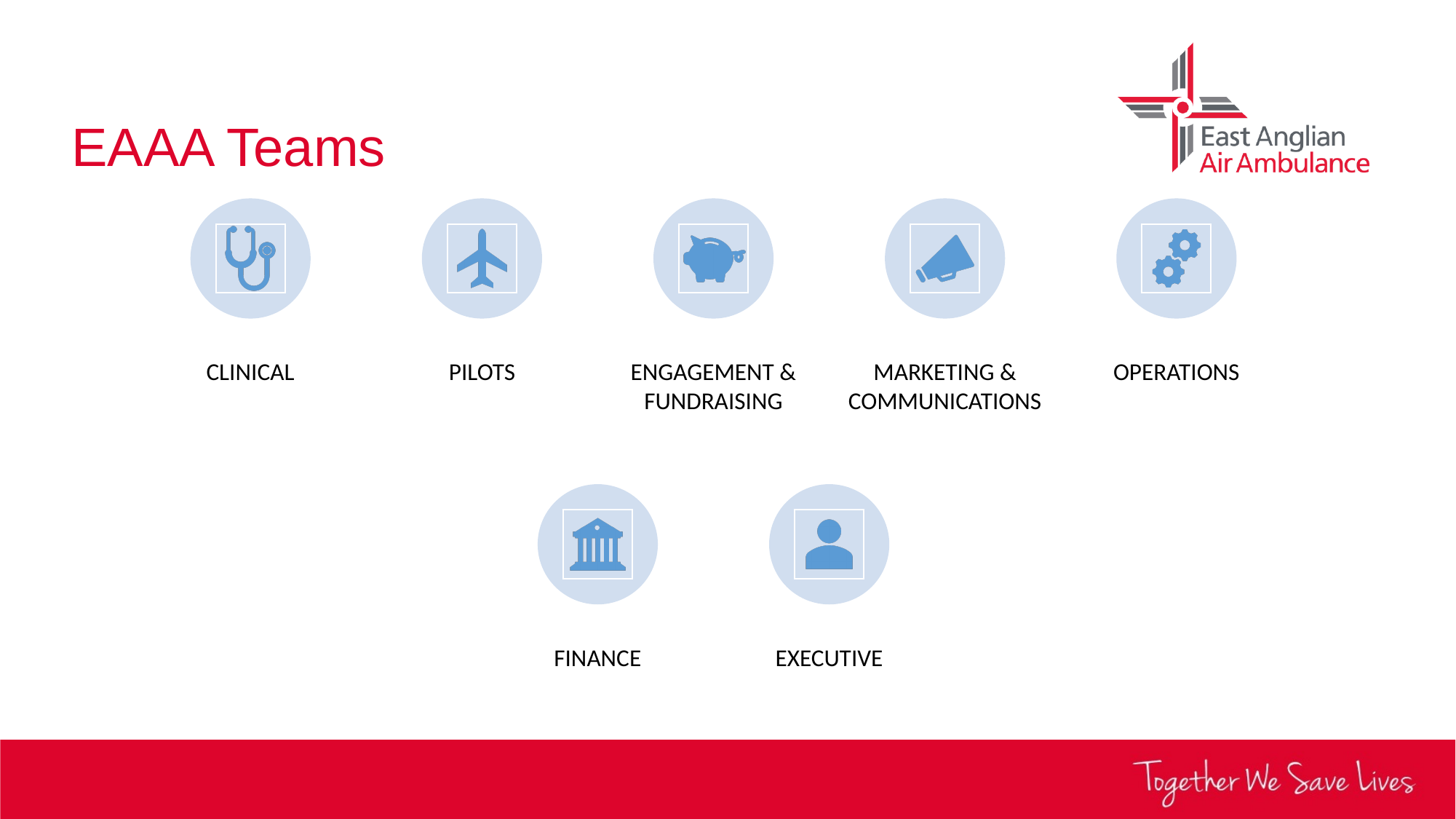

EAAA Teams
Clinical
Pilots
Engagement & fundraising
Marketing & communications
Operations
Finance
Executive